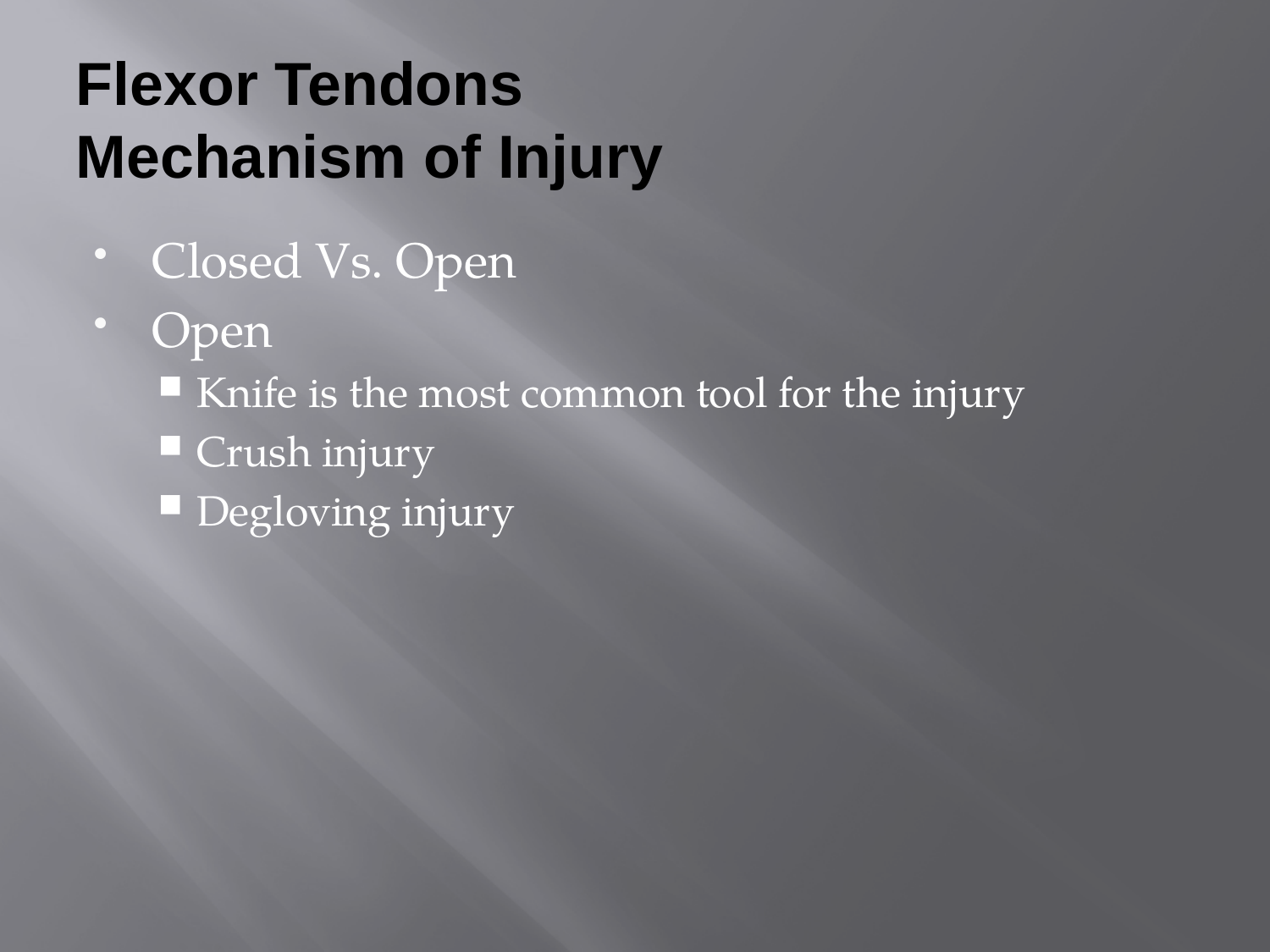

# Flexor Tendons Mechanism of Injury
Closed Vs. Open
Open
Knife is the most common tool for the injury
Crush injury
Degloving injury